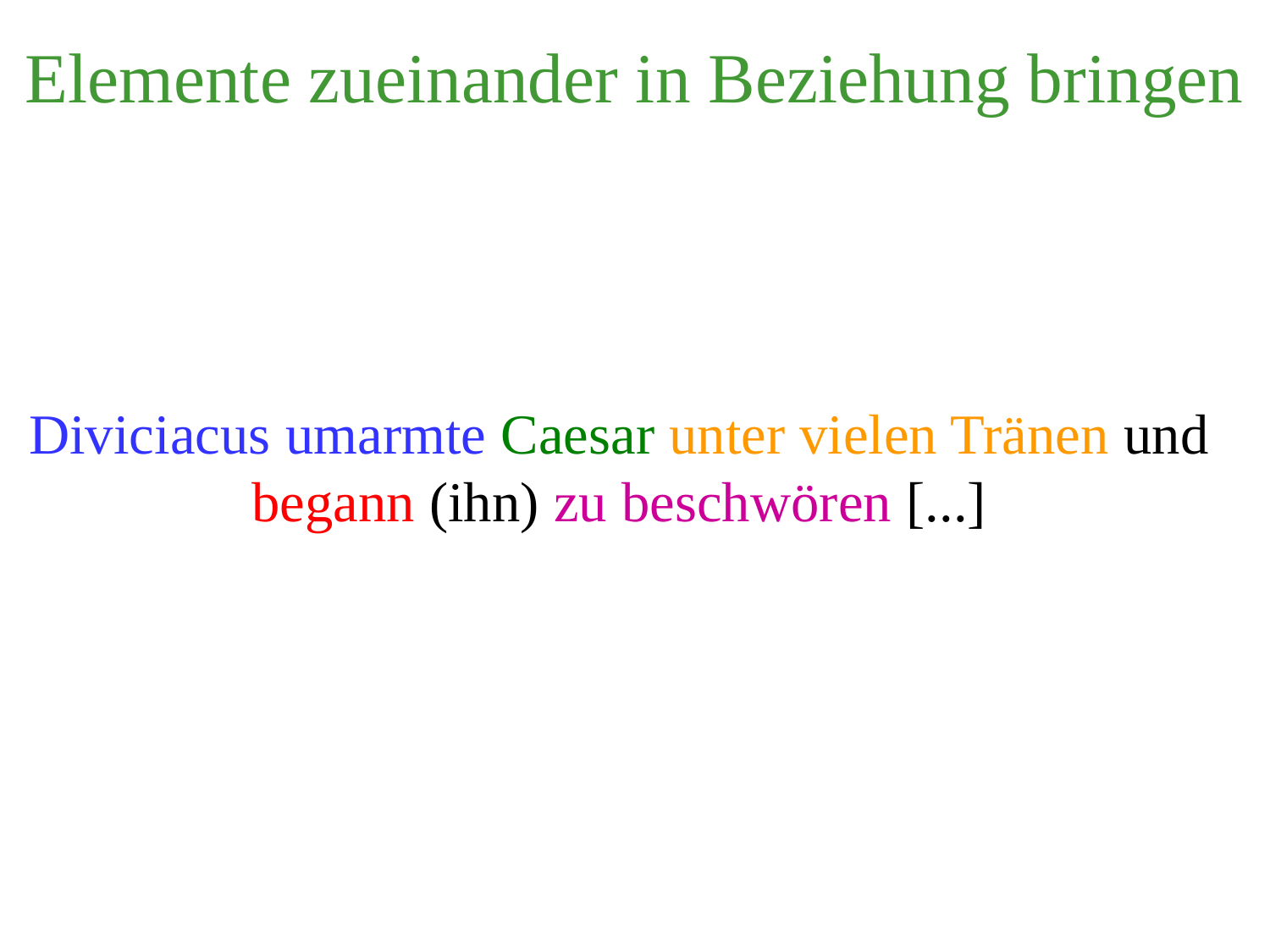

# Elemente zueinander in Beziehung bringen
Diviciacus umarmte Caesar unter vielen Tränen und begann (ihn) zu beschwören [...]